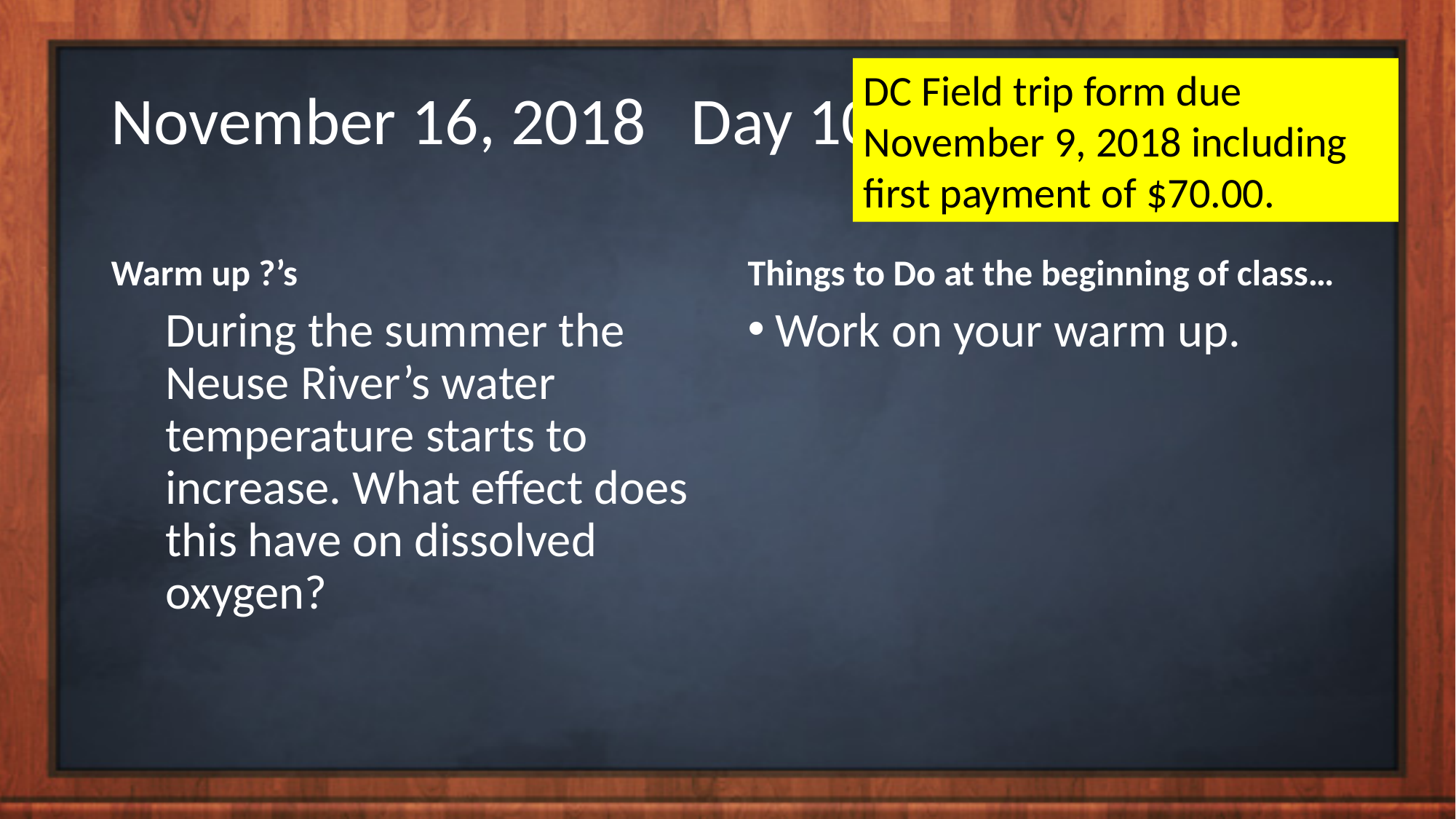

# November 16, 2018   Day 10
DC Field trip form due November 9, 2018 including first payment of $70.00.
Warm up ?’s
Things to Do at the beginning of class…
During the summer the Neuse River’s water temperature starts to increase. What effect does this have on dissolved oxygen?

Work on your warm up.